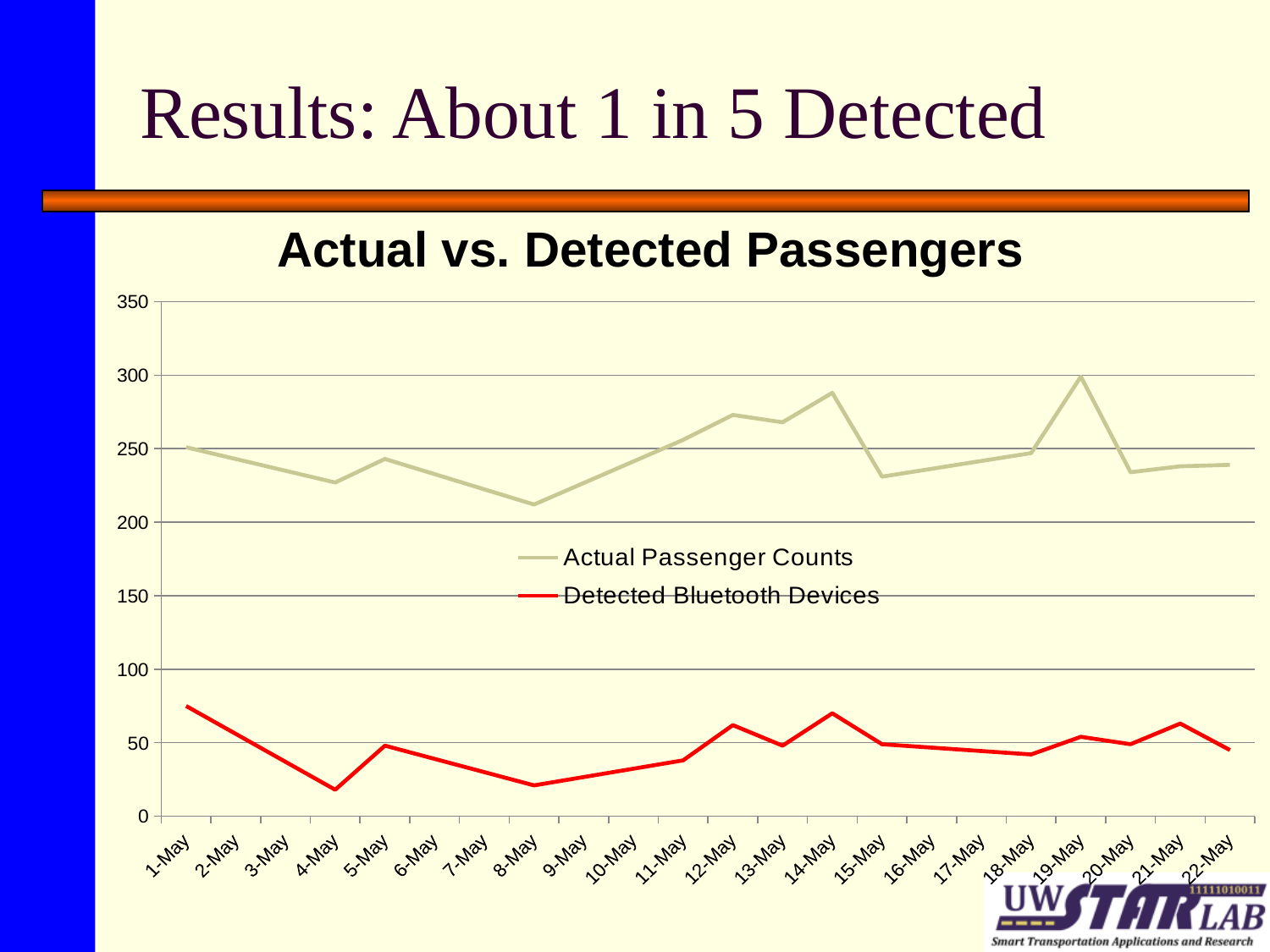

# Results: About 1 in 5 Detected
Actual vs. Detected Passengers

### Chart

| Category |  |  |
|---|---|---|
| 42125 | 251.0 | 75.0 |
| 42128 | 227.0 | 18.0 |
| 42129 | 243.0 | 48.0 |
| 42132 | 212.0 | 21.0 |
| 42135 | 256.0 | 38.0 |
| 42136 | 273.0 | 62.0 |
| 42137 | 268.0 | 48.0 |
| 42138 | 288.0 | 70.0 |
| 42139 | 231.0 | 49.0 |
| 42142 | 247.0 | 42.0 |
| 42143 | 299.0 | 54.0 |
| 42144 | 234.0 | 49.0 |
| 42145 | 238.0 | 63.0 |
| 42146 | 239.0 | 45.0 |